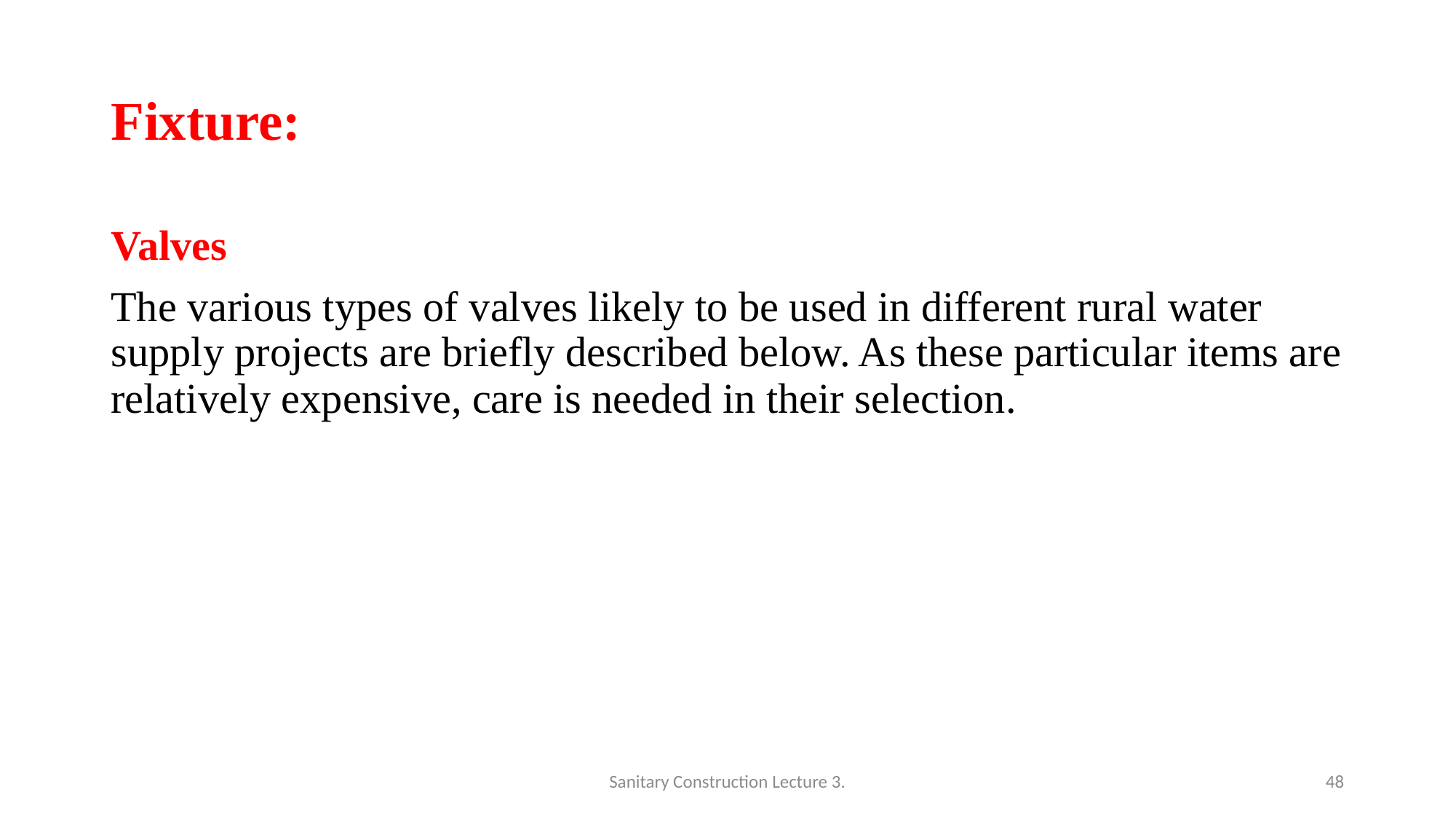

# Fixture:
Valves
The various types of valves likely to be used in different rural water supply projects are briefly described below. As these particular items are relatively expensive, care is needed in their selection.
Sanitary Construction Lecture 3.
48